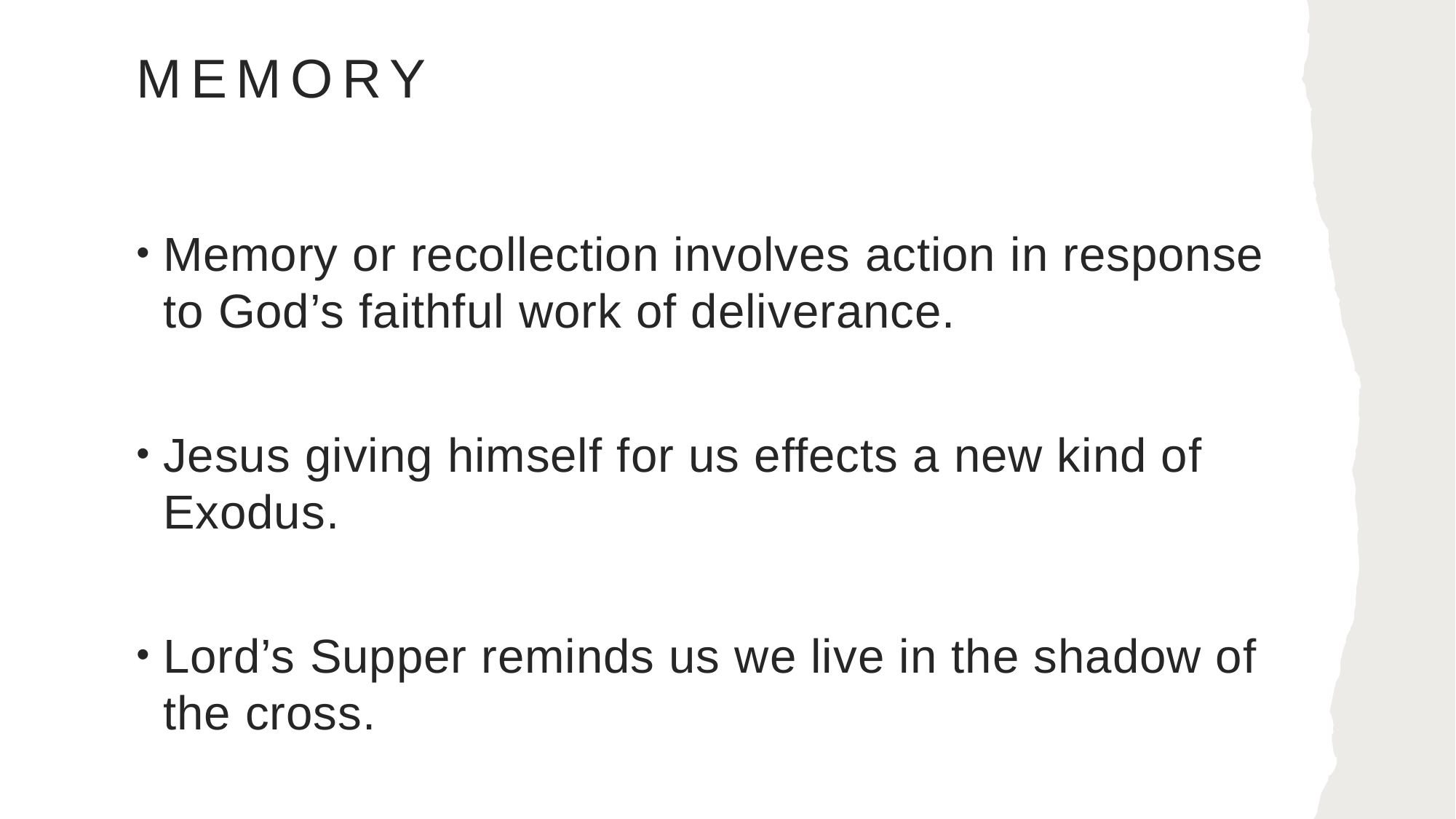

# Memory
Memory or recollection involves action in response to God’s faithful work of deliverance.

Jesus giving himself for us effects a new kind of Exodus.

Lord’s Supper reminds us we live in the shadow of the cross.